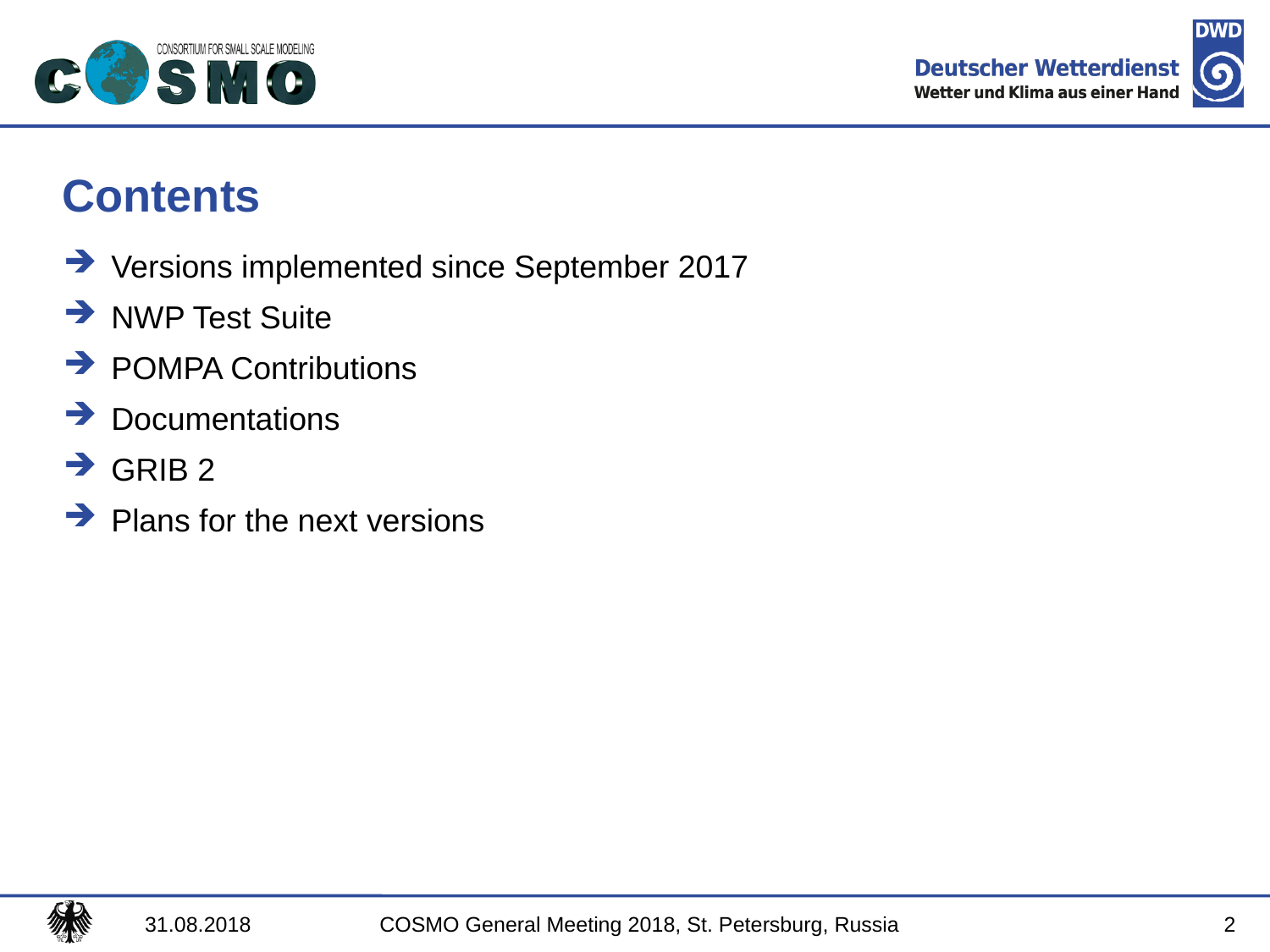

# Contents
Versions implemented since September 2017
NWP Test Suite
POMPA Contributions
Documentations
GRIB 2
Plans for the next versions
2
31.08.2018
COSMO General Meeting 2018, St. Petersburg, Russia